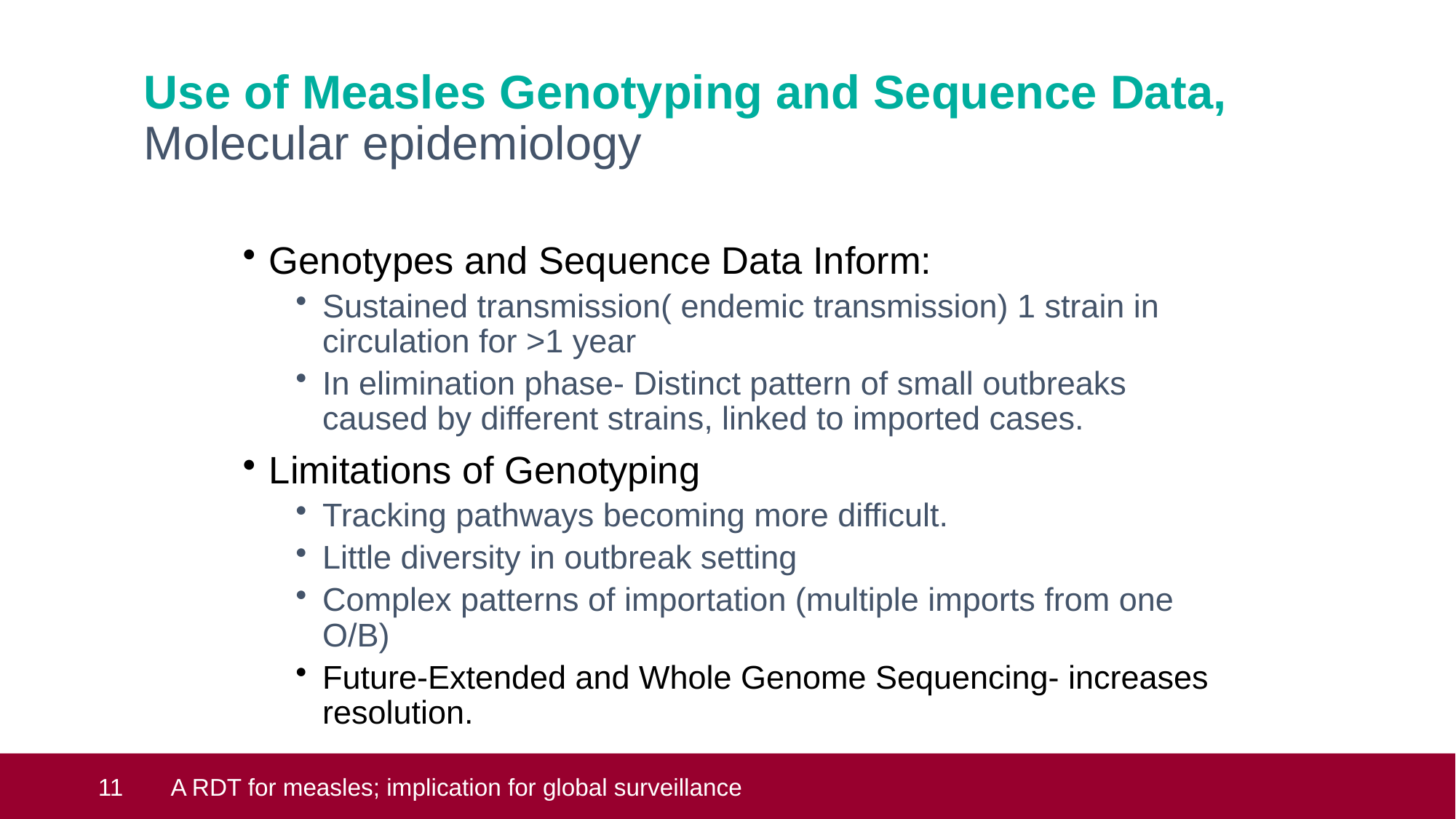

# Use of Measles Genotyping and Sequence Data, Molecular epidemiology

Genotypes and Sequence Data Inform:
Sustained transmission( endemic transmission) 1 strain in circulation for >1 year
In elimination phase- Distinct pattern of small outbreaks caused by different strains, linked to imported cases.
Limitations of Genotyping
Tracking pathways becoming more difficult.
Little diversity in outbreak setting
Complex patterns of importation (multiple imports from one O/B)
Future-Extended and Whole Genome Sequencing- increases resolution.
  11
A RDT for measles; implication for global surveillance